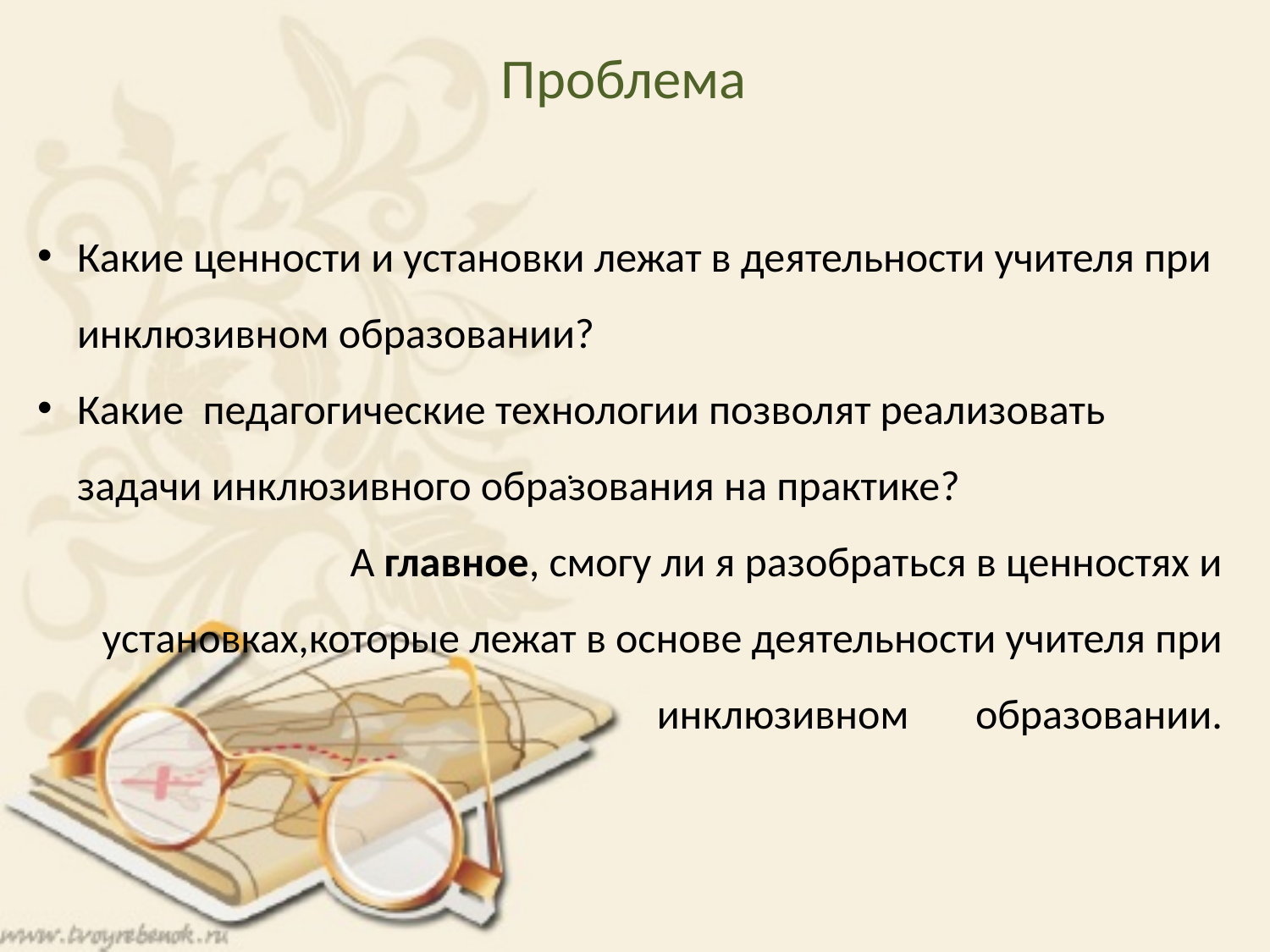

Проблема
Какие ценности и установки лежат в деятельности учителя при инклюзивном образовании?
Какие  педагогические технологии позволят реализовать задачи инклюзивного образования на практике?
А главное, смогу ли я разобраться в ценностях и установках,которые лежат в основе деятельности учителя при инклюзивном       образовании.
.